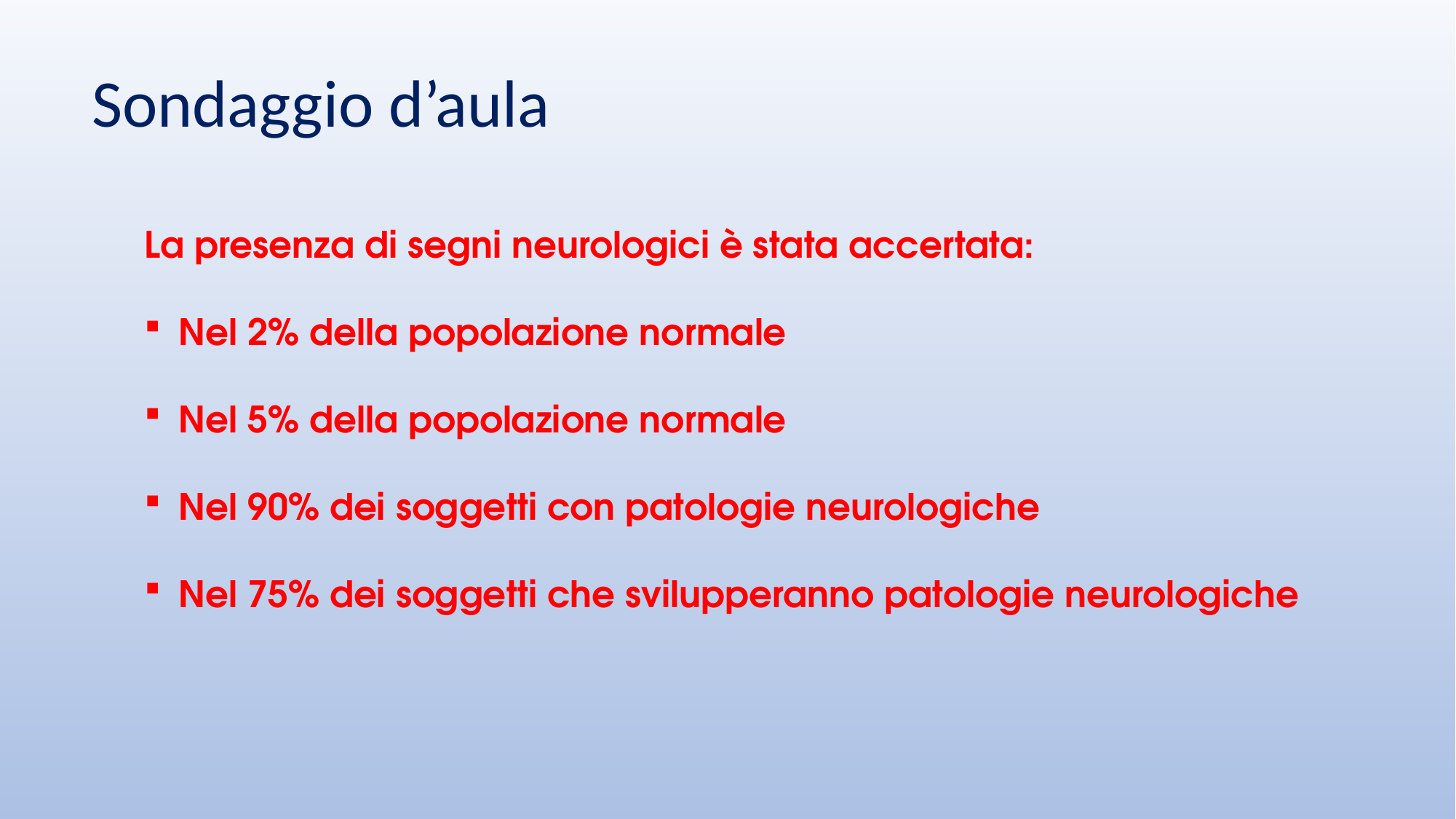

Sondaggio d’aula
La presenza di segni neurologici è stata accertata:

Nel 2% della popolazione normale

Nel 5% della popolazione normale

Nel 90% dei soggetti con patologie neurologiche

Nel 75% dei soggetti che svilupperanno patologie neurologiche